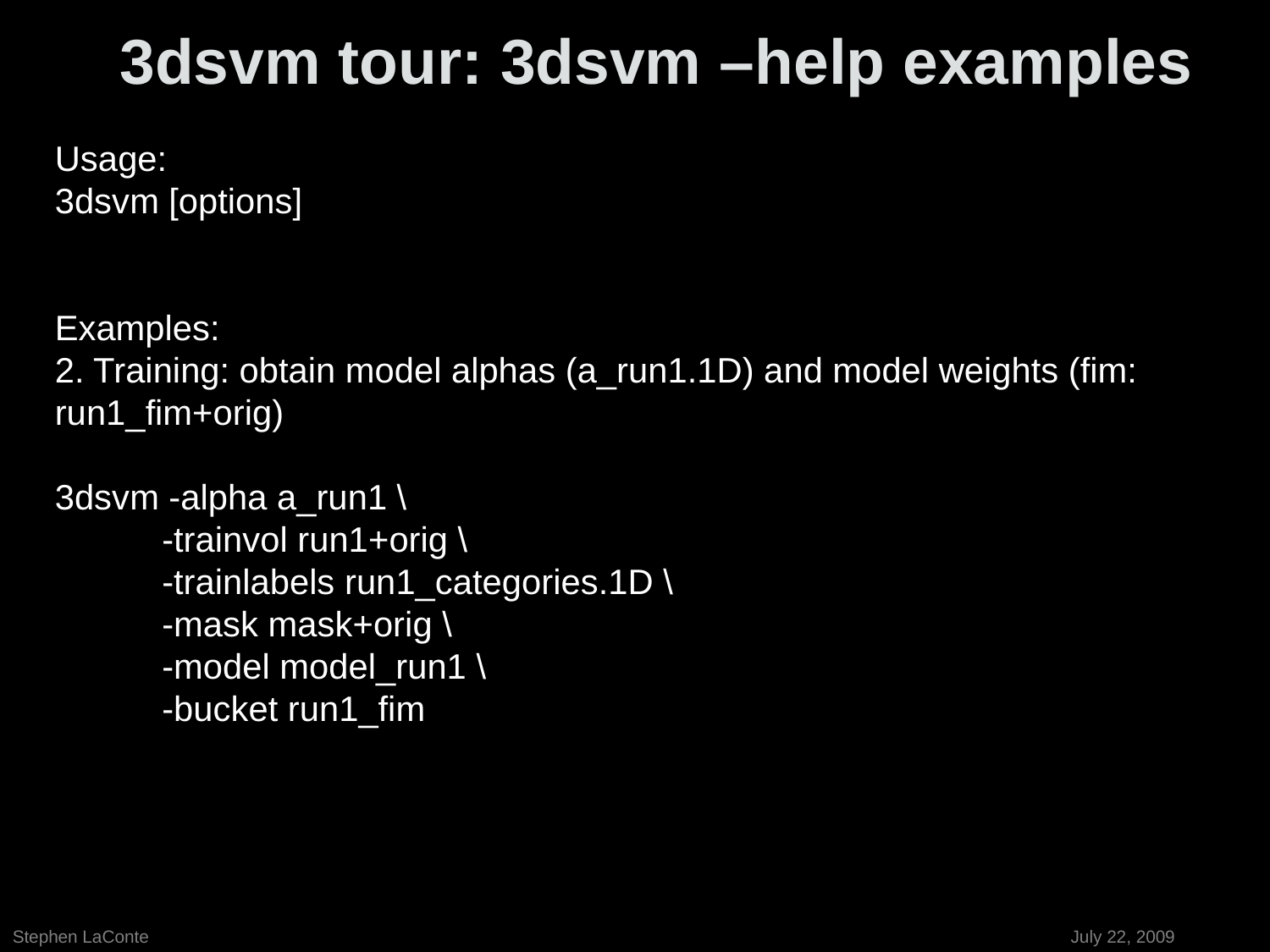

3dsvm tour: 3dsvm –help examples
Usage:
3dsvm [options]

Examples:
2. Training: obtain model alphas (a_run1.1D) and model weights (fim: run1_fim+orig)

3dsvm -alpha a_run1 \
           -trainvol run1+orig \
           -trainlabels run1_categories.1D \
           -mask mask+orig \
           -model model_run1 \
           -bucket run1_fim
Stephen LaConte							                         July 22, 2009